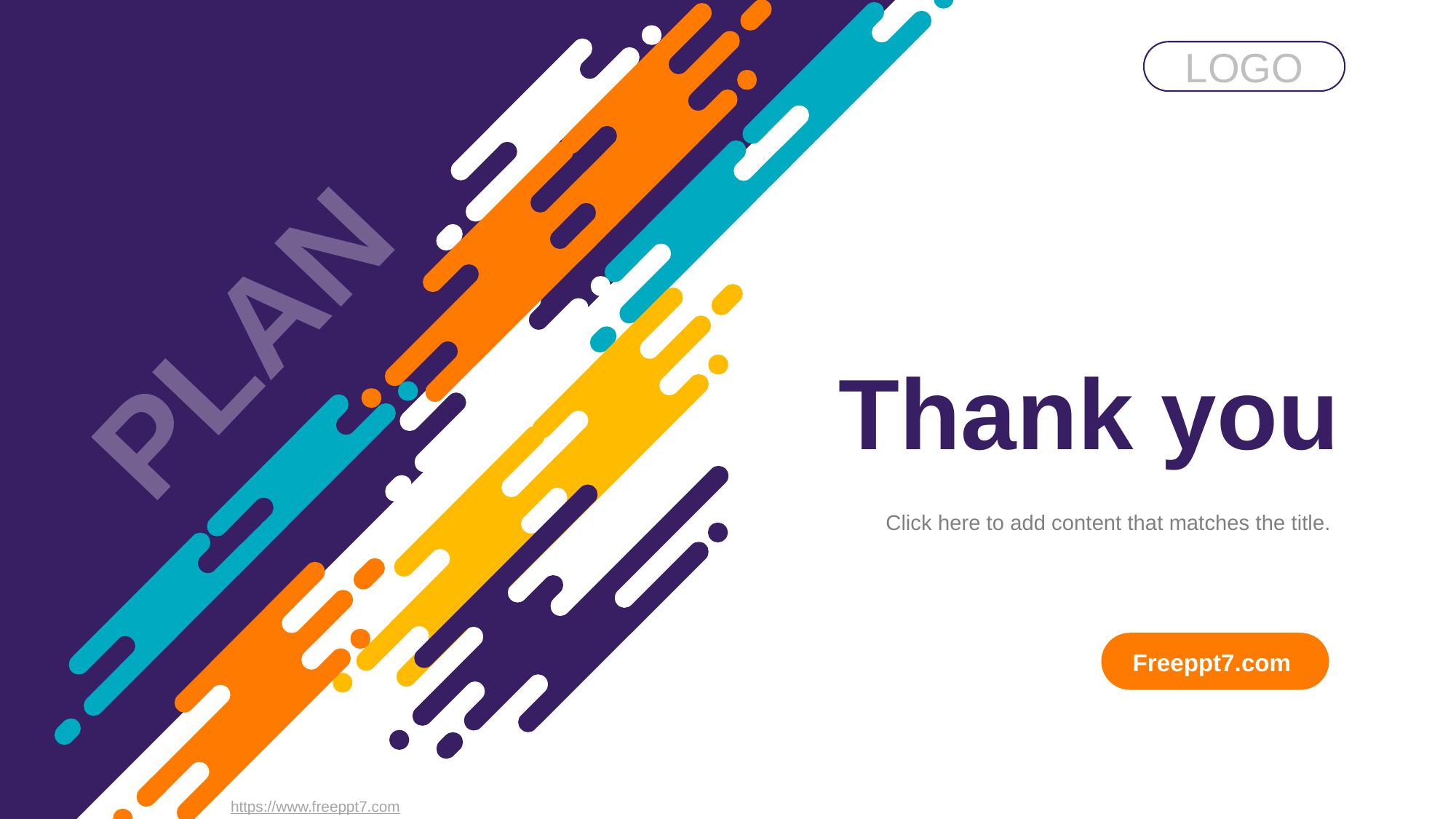

LOGO
PLAN
Thank you
Click here to add content that matches the title.

Freeppt7.com
https://www.freeppt7.com